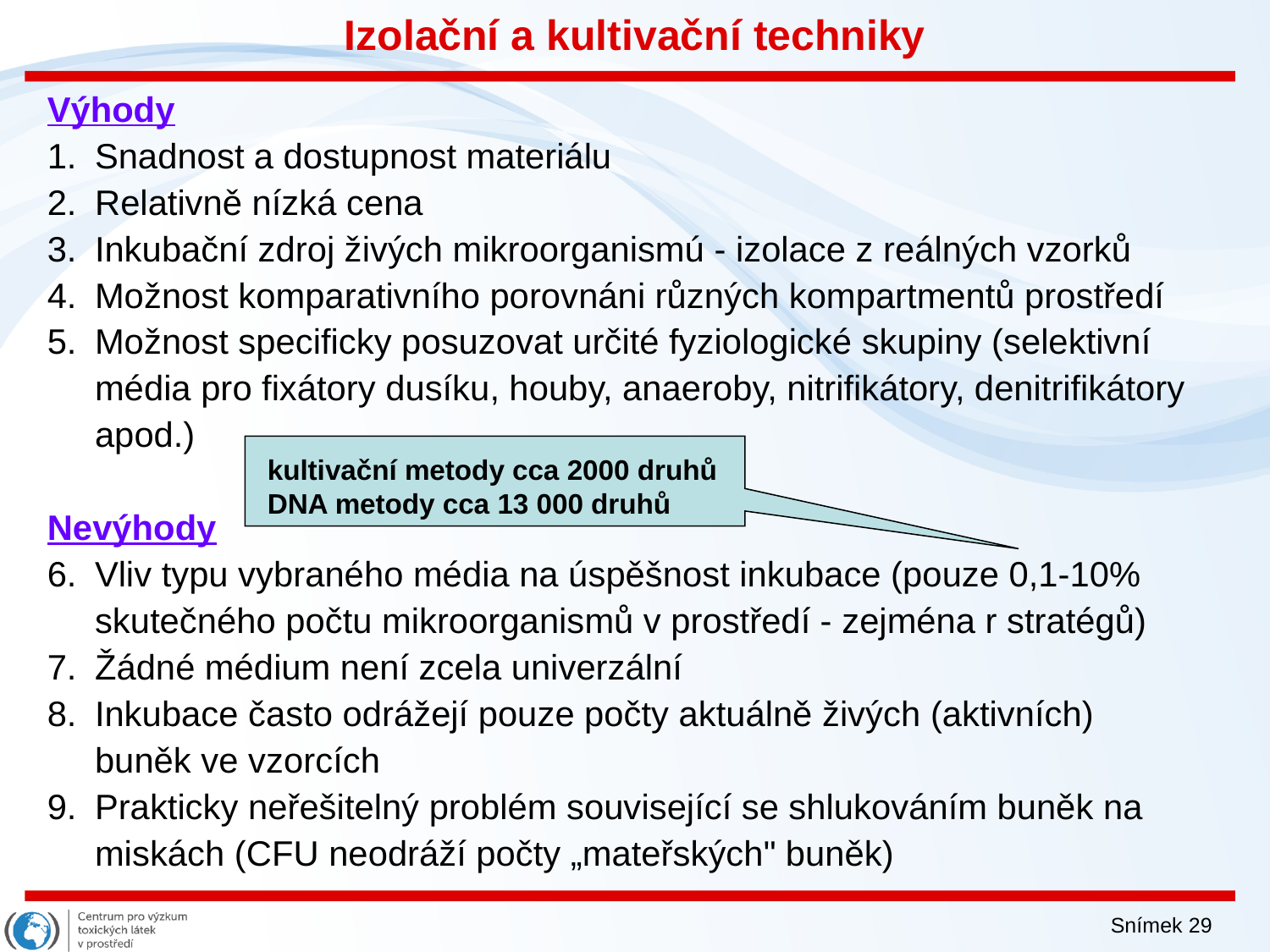

Izolační a kultivační techniky
Výhody
Snadnost a dostupnost materiálu
Relativně nízká cena
Inkubační zdroj živých mikroorganismú - izolace z reálných vzorků
Možnost komparativního porovnáni různých kompartmentů prostředí
Možnost specificky posuzovat určité fyziologické skupiny (selektivní média pro fixátory dusíku, houby, anaeroby, nitrifikátory, denitrifikátory apod.)

Nevýhody
Vliv typu vybraného média na úspěšnost inkubace (pouze 0,1-10% skutečného počtu mikroorganismů v prostředí - zejména r stratégů)
Žádné médium není zcela univerzální
Inkubace často odrážejí pouze počty aktuálně živých (aktivních) buněk ve vzorcích
Prakticky neřešitelný problém související se shlukováním buněk na miskách (CFU neodráží počty „mateřských" buněk)

kultivační metody cca 2000 druhů
DNA metody cca 13 000 druhů
Snímek 29